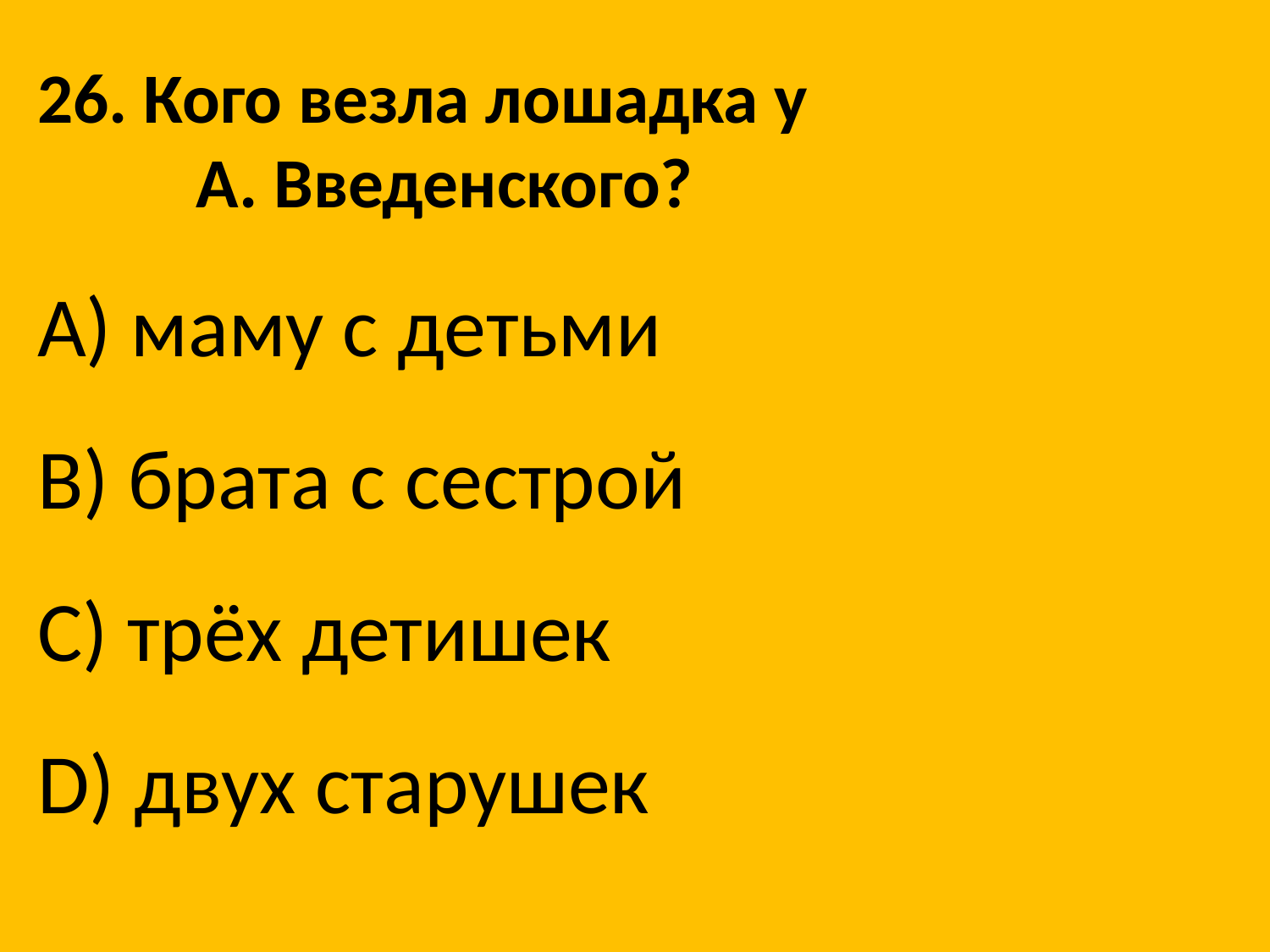

26. Кого везла лошадка у                                       А. Введенского?
A) маму с детьми
B) брата с сестрой
C) трёх детишек
D) двух старушек